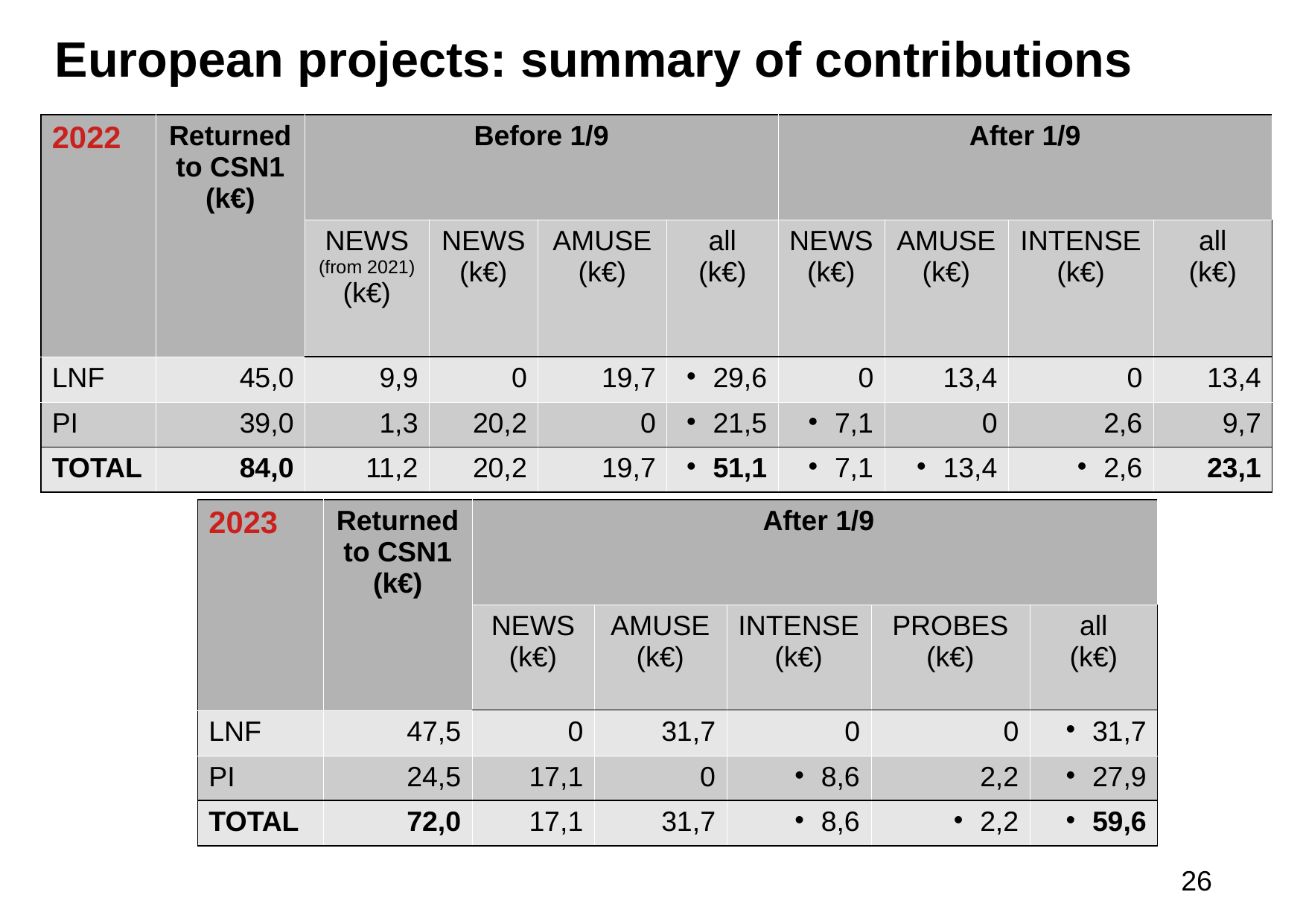

European projects: summary of contributions
| 2022 | Returned to CSN1 (k€) | Before 1/9 | Before 1/9 |  |  | After 1/9 |  |  |  |
| --- | --- | --- | --- | --- | --- | --- | --- | --- | --- |
|  |  | NEWS (from 2021) (k€) | NEWS (k€) | AMUSE (k€) | all (k€) | NEWS (k€) | AMUSE (k€) | INTENSE (k€) | all (k€) |
| LNF | 45,0 | 9,9 | 0 | 19,7 | 29,6 | 0 | 13,4 | 0 | 13,4 |
| PI | 39,0 | 1,3 | 20,2 | 0 | 21,5 | 7,1 | 0 | 2,6 | 9,7 |
| TOTAL | 84,0 | 11,2 | 20,2 | 19,7 | 51,1 | 7,1 | 13,4 | 2,6 | 23,1 |
| 2023 | Returned to CSN1 (k€) | After 1/9 |  | After 1/9 |  |  |
| --- | --- | --- | --- | --- | --- | --- |
|  |  | NEWS (k€) | AMUSE (k€) | INTENSE (k€) | PROBES (k€) | all (k€) |
| LNF | 47,5 | 0 | 31,7 | 0 | 0 | 31,7 |
| PI | 24,5 | 17,1 | 0 | 8,6 | 2,2 | 27,9 |
| TOTAL | 72,0 | 17,1 | 31,7 | 8,6 | 2,2 | 59,6 |
26